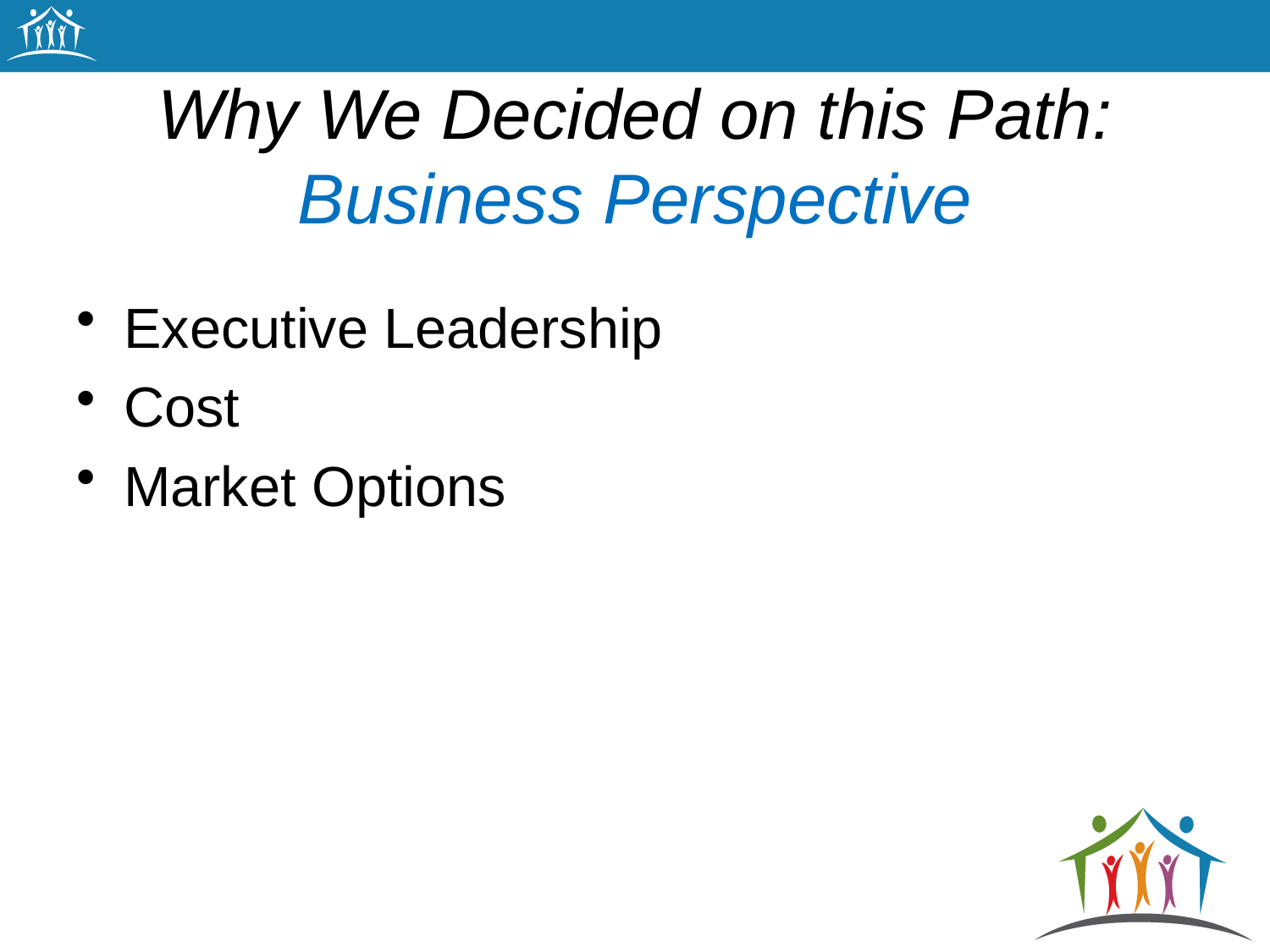

# Why We Decided on this Path: Business Perspective
Executive Leadership
Cost
Market Options